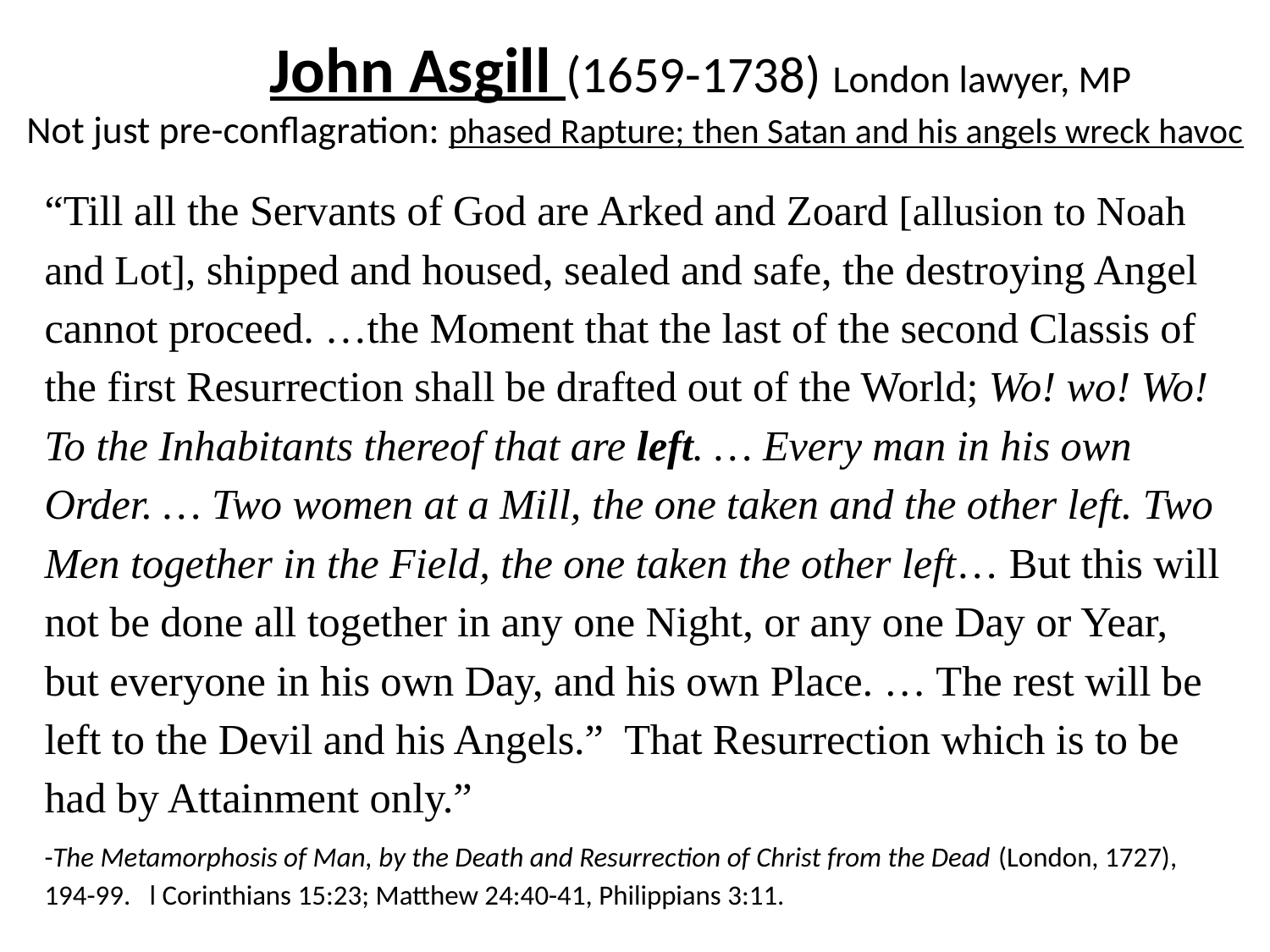

# John Asgill (1659-1738) London lawyer, MP Not just pre-conflagration: phased Rapture; then Satan and his angels wreck havoc
“Till all the Servants of God are Arked and Zoard [allusion to Noah and Lot], shipped and housed, sealed and safe, the destroying Angel cannot proceed. …the Moment that the last of the second Classis of the first Resurrection shall be drafted out of the World; Wo! wo! Wo! To the Inhabitants thereof that are left. … Every man in his own Order. … Two women at a Mill, the one taken and the other left. Two Men together in the Field, the one taken the other left… But this will not be done all together in any one Night, or any one Day or Year, but everyone in his own Day, and his own Place. … The rest will be left to the Devil and his Angels.”  That Resurrection which is to be had by Attainment only.”
-The Metamorphosis of Man, by the Death and Resurrection of Christ from the Dead (London, 1727), 194-99.   l Corinthians 15:23; Matthew 24:40-41, Philippians 3:11.